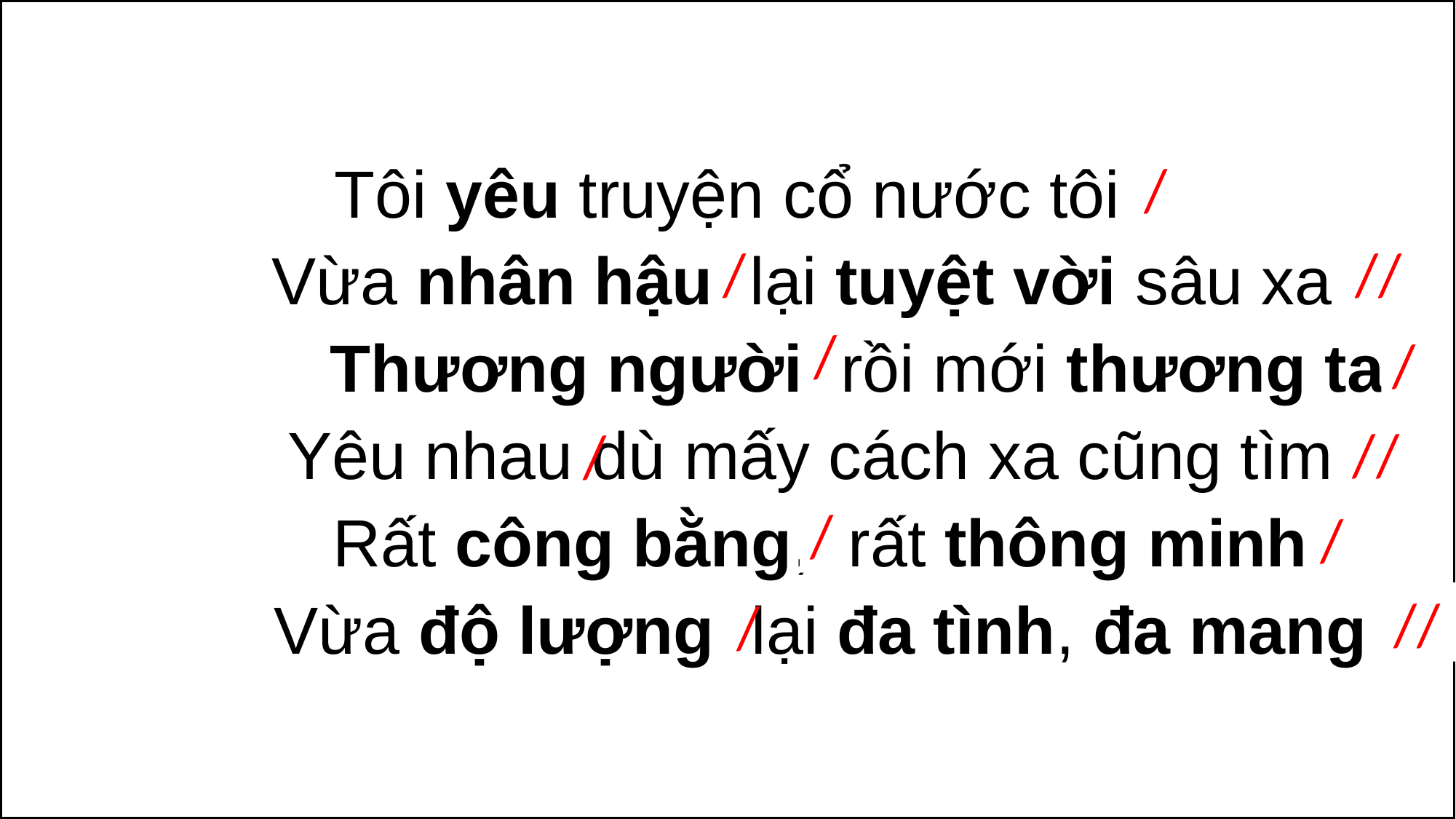

Tôi yêu truyện cổ nước tôi
        Vừa nhân hậu  lại tuyệt vời sâu xa
              Thương người  rồi mới thương ta
         Yêu nhau dù mấy cách xa cũng tìm
          Rất công bằng,  rất thông minh
          Vừa độ lượng  lại đa tình, đa mang

/
//
/
/
/
//
/
/
/
//
/